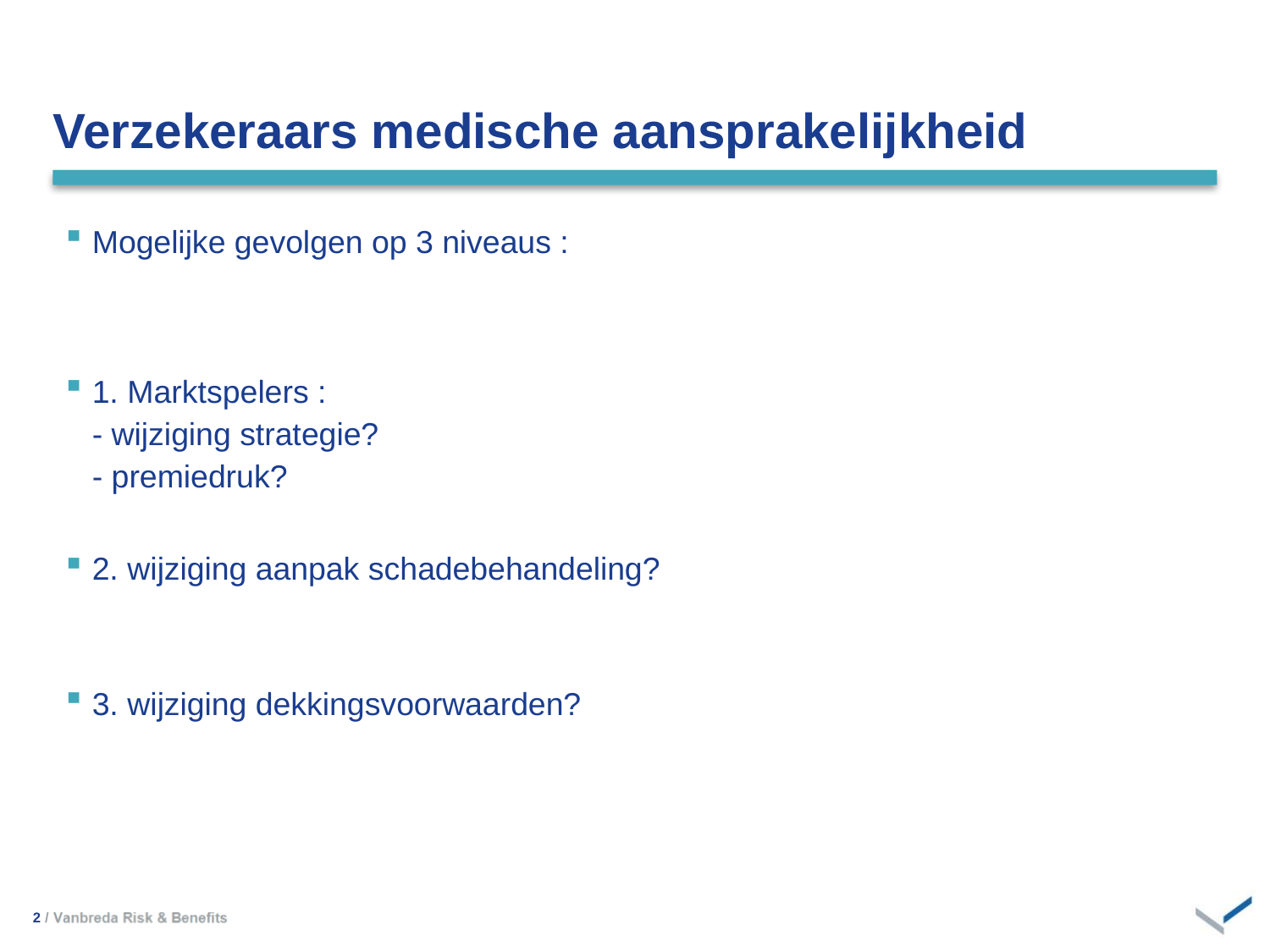

# Verzekeraars medische aansprakelijkheid
Mogelijke gevolgen op 3 niveaus :

1. Marktspelers :
- wijziging strategie?
- premiedruk?
2. wijziging aanpak schadebehandeling?
3. wijziging dekkingsvoorwaarden?
2 / ‏